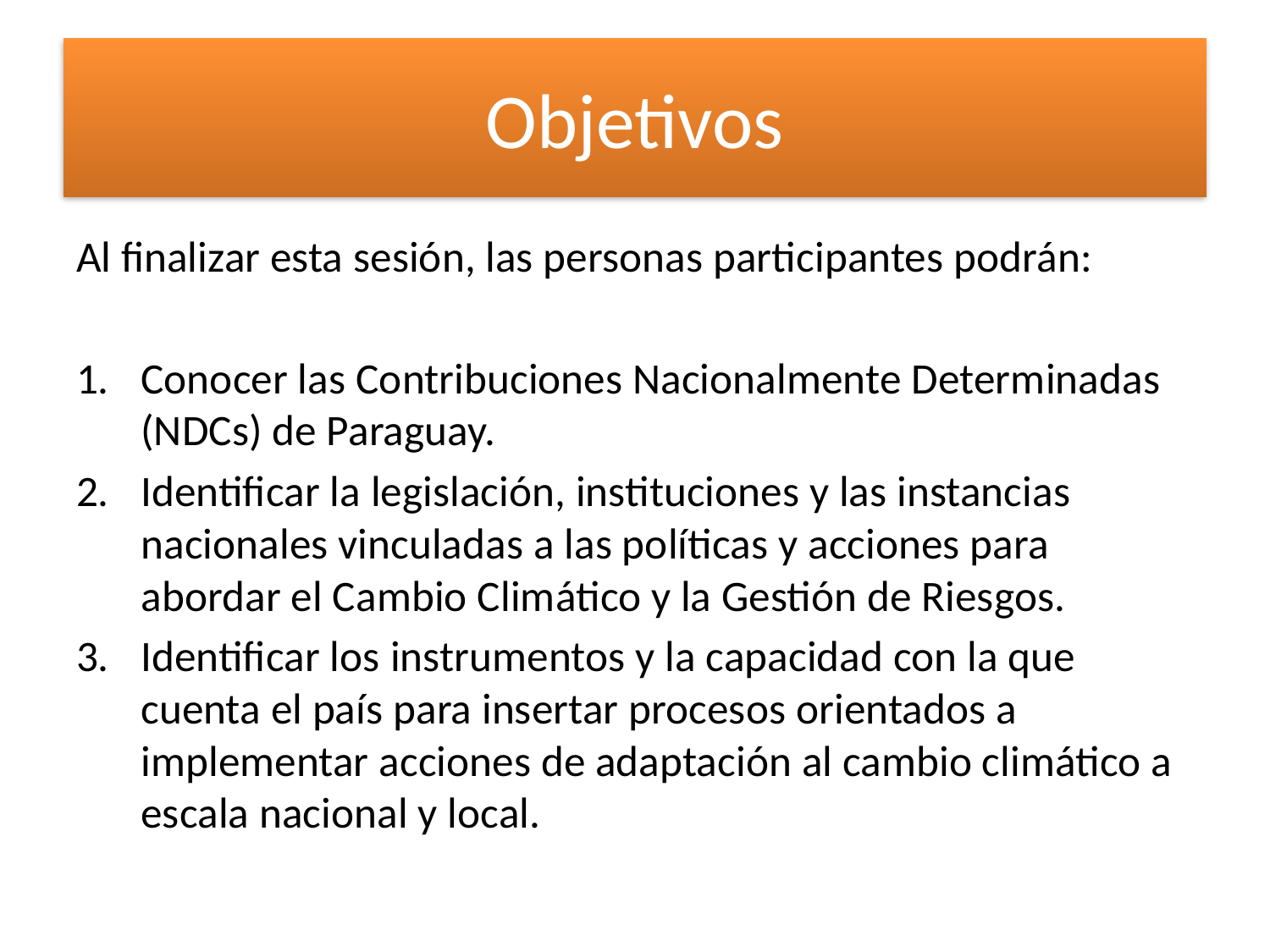

# Objetivos
Al finalizar esta sesión, las personas participantes podrán:

Conocer las Contribuciones Nacionalmente Determinadas (NDCs) de Paraguay.
Identificar la legislación, instituciones y las instancias nacionales vinculadas a las políticas y acciones para abordar el Cambio Climático y la Gestión de Riesgos.
Identificar los instrumentos y la capacidad con la que cuenta el país para insertar procesos orientados a implementar acciones de adaptación al cambio climático a escala nacional y local.